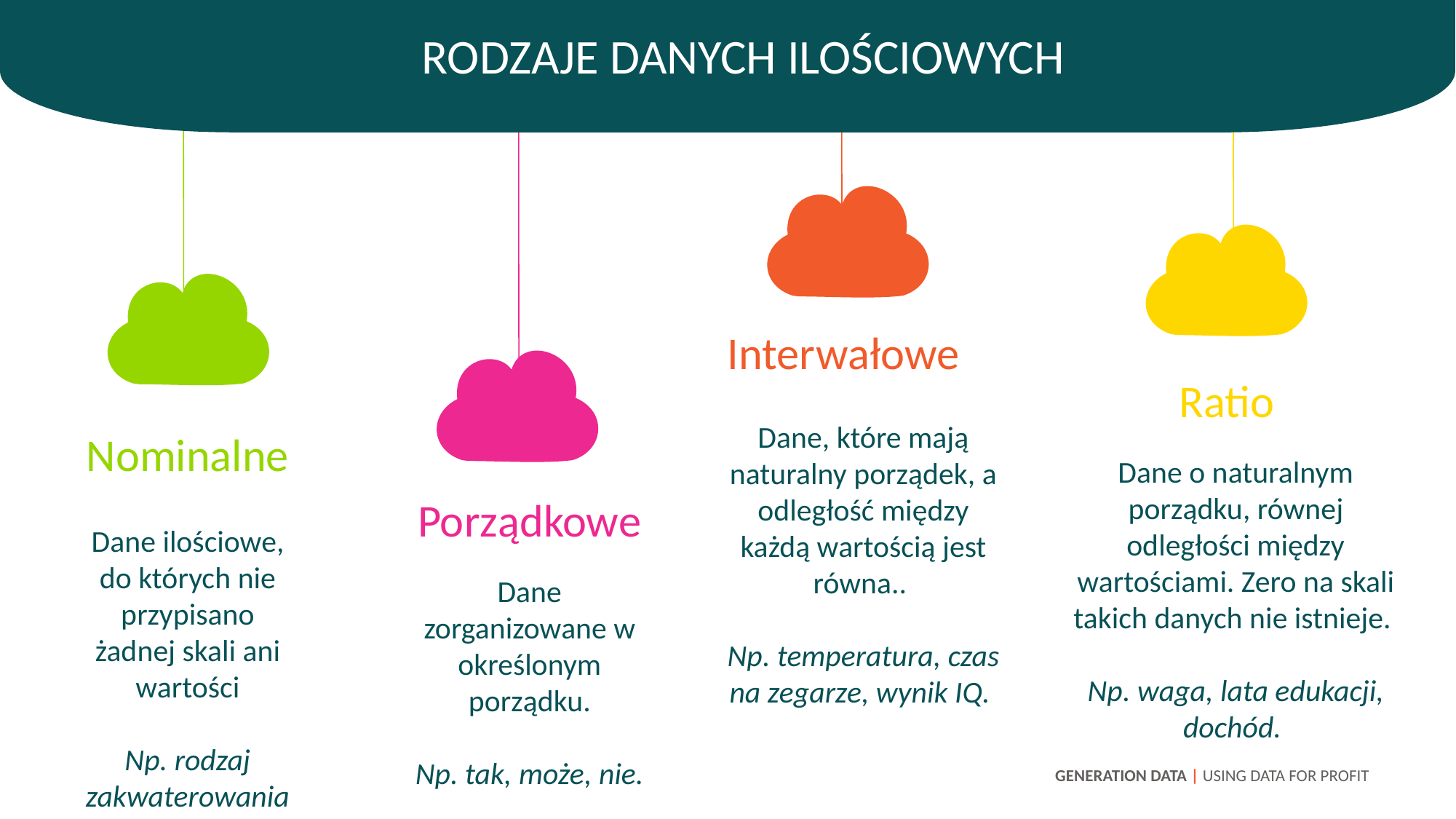

RODZAJE DANYCH ILOŚCIOWYCH

Interwałowe

Ratio
Nominalne
Dane, które mają naturalny porządek, a odległość między każdą wartością jest równa..

Np. temperatura, czas na zegarze, wynik IQ.
Dane o naturalnym porządku, równej odległości między wartościami. Zero na skali takich danych nie istnieje.

Np. waga, lata edukacji, dochód.
Porządkowe
Dane ilościowe, do których nie przypisano żadnej skali ani wartości

Np. rodzaj zakwaterowania
Dane zorganizowane w określonym porządku.

Np. tak, może, nie.